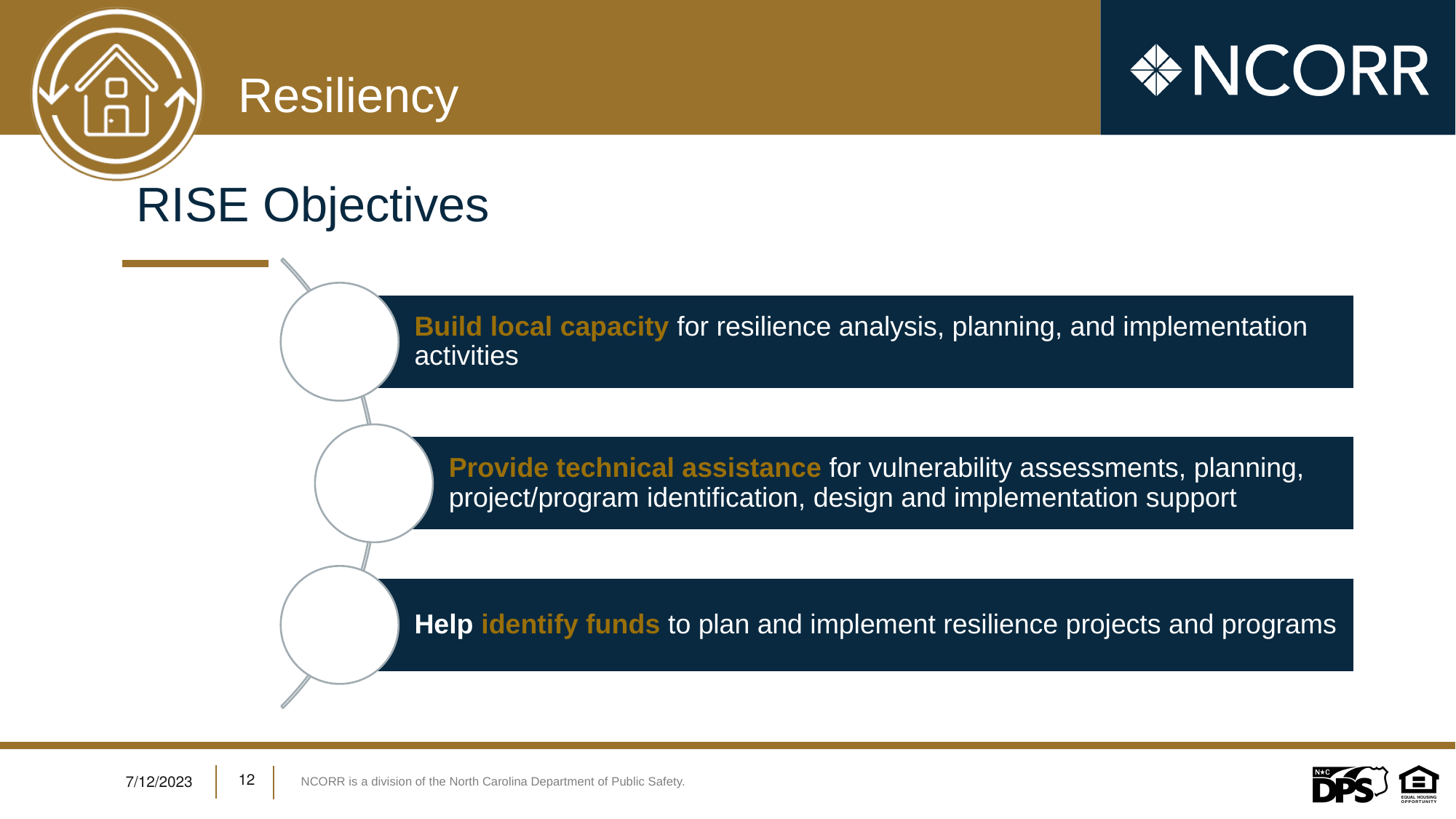

# RISE Objectives
Build local capacity for resilience analysis, planning, and implementation activities
Provide technical assistance for vulnerability assessments, planning, project/program identification, design and implementation support
Help identify funds to plan and implement resilience projects and programs
12
7/12/2023